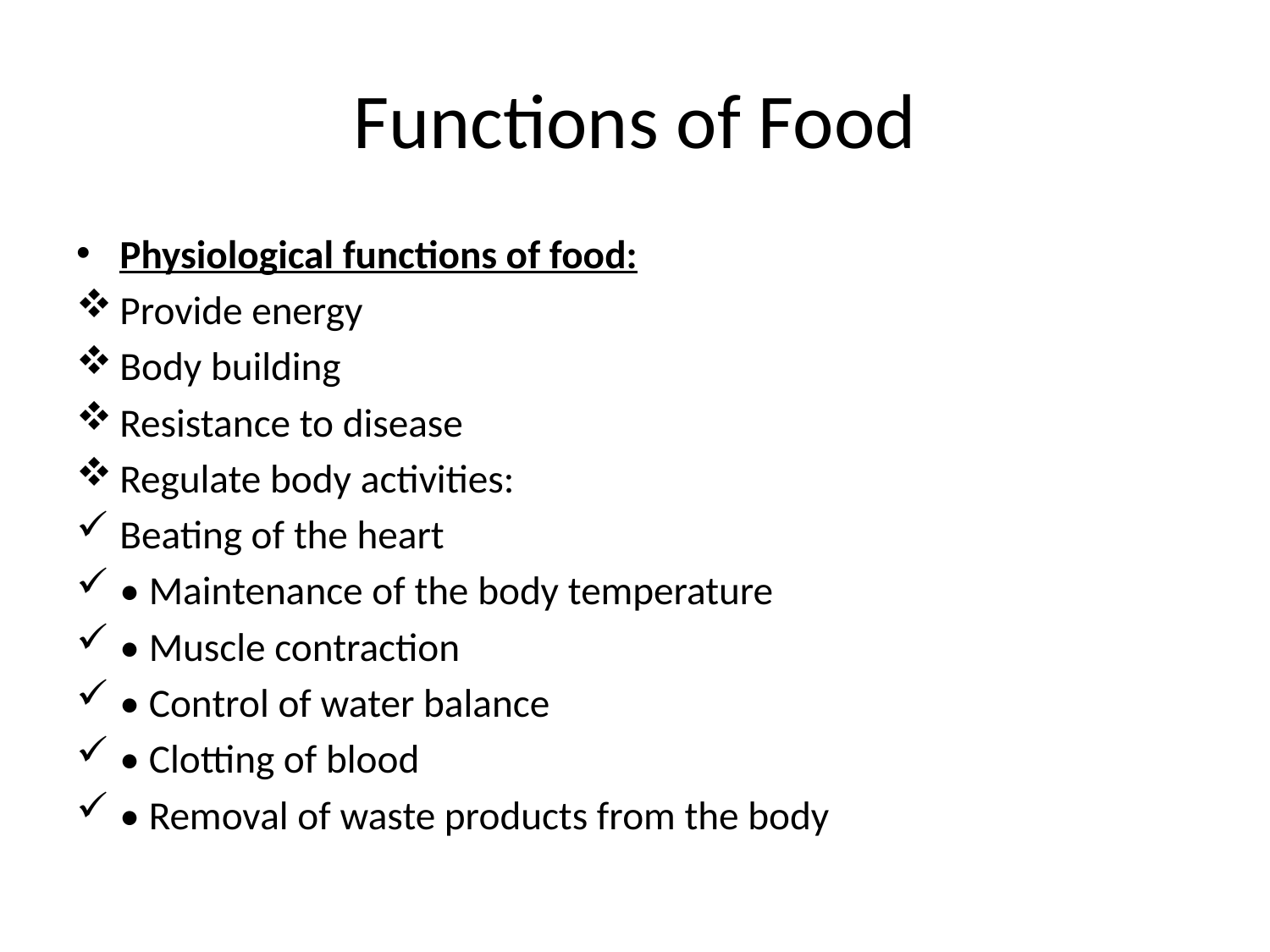

# Functions of Food
Physiological functions of food:
Provide energy
Body building
Resistance to disease
Regulate body activities:
Beating of the heart
• Maintenance of the body temperature
• Muscle contraction
• Control of water balance
• Clotting of blood
• Removal of waste products from the body